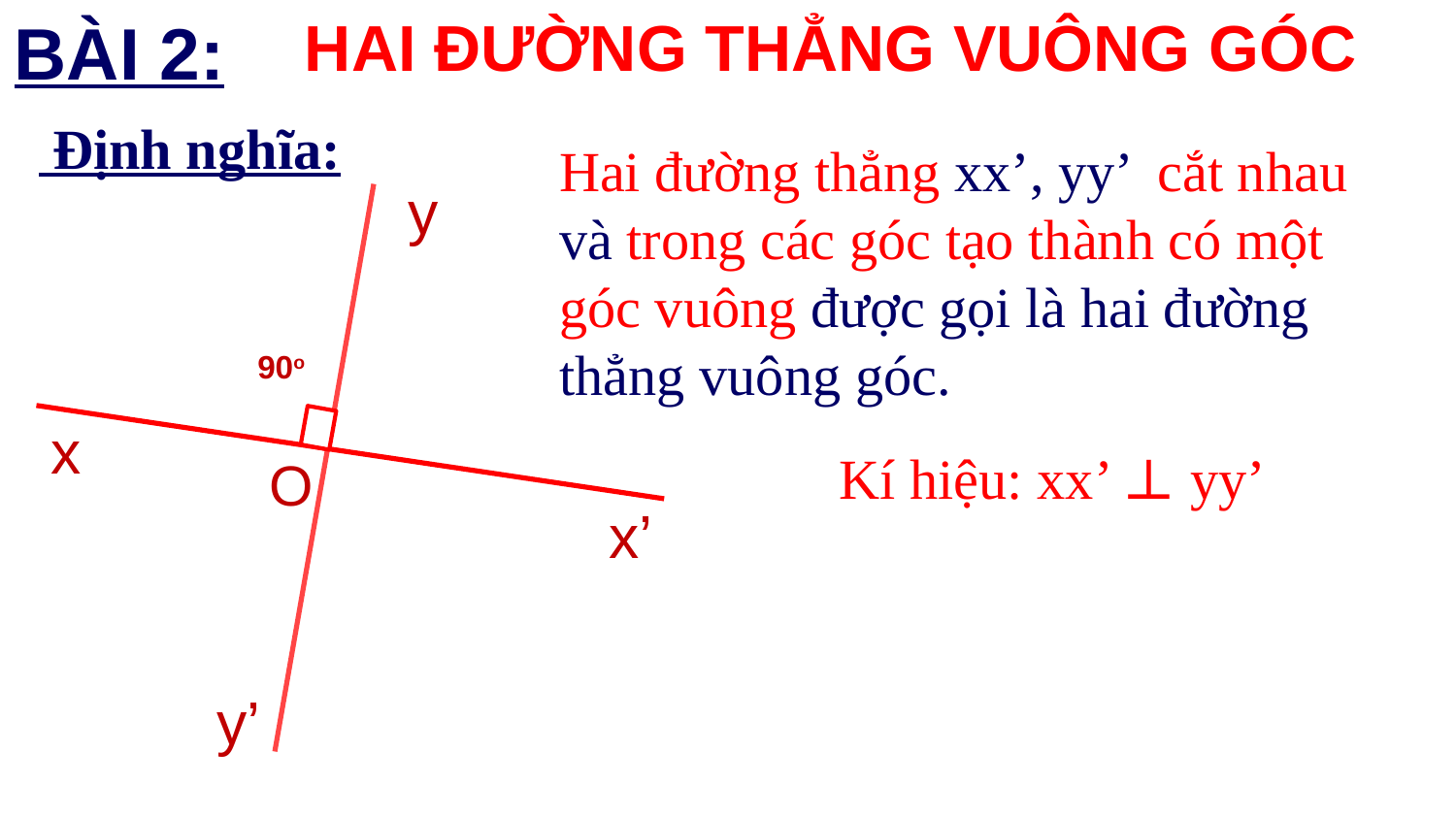

BÀI 2:
HAI ĐƯỜNG THẲNG VUÔNG GÓC
 Định nghĩa:
Hai đường thẳng xx’, yy’  cắt nhau và trong các góc tạo thành có một góc vuông được gọi là hai đường thẳng vuông góc.
y

90o
x

Kí hiệu: xx’ ⊥ yy’
O

x’
y’